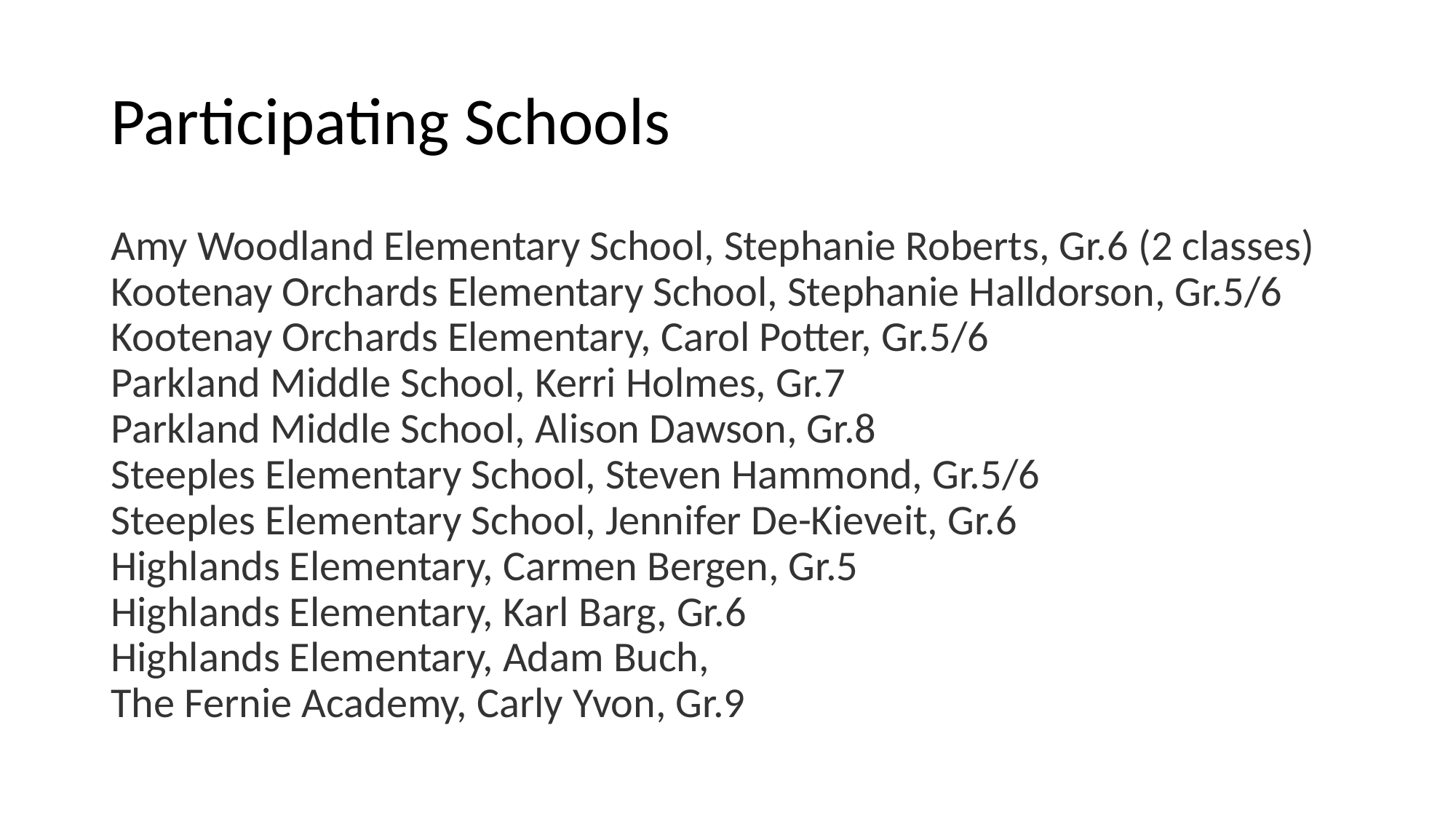

# Participating Schools
Amy Woodland Elementary School, Stephanie Roberts, Gr.6 (2 classes)
Kootenay Orchards Elementary School, Stephanie Halldorson, Gr.5/6
Kootenay Orchards Elementary, Carol Potter, Gr.5/6
Parkland Middle School, Kerri Holmes, Gr.7
Parkland Middle School, Alison Dawson, Gr.8
Steeples Elementary School, Steven Hammond, Gr.5/6
Steeples Elementary School, Jennifer De-Kieveit, Gr.6
Highlands Elementary, Carmen Bergen, Gr.5
Highlands Elementary, Karl Barg, Gr.6
Highlands Elementary, Adam Buch,
The Fernie Academy, Carly Yvon, Gr.9